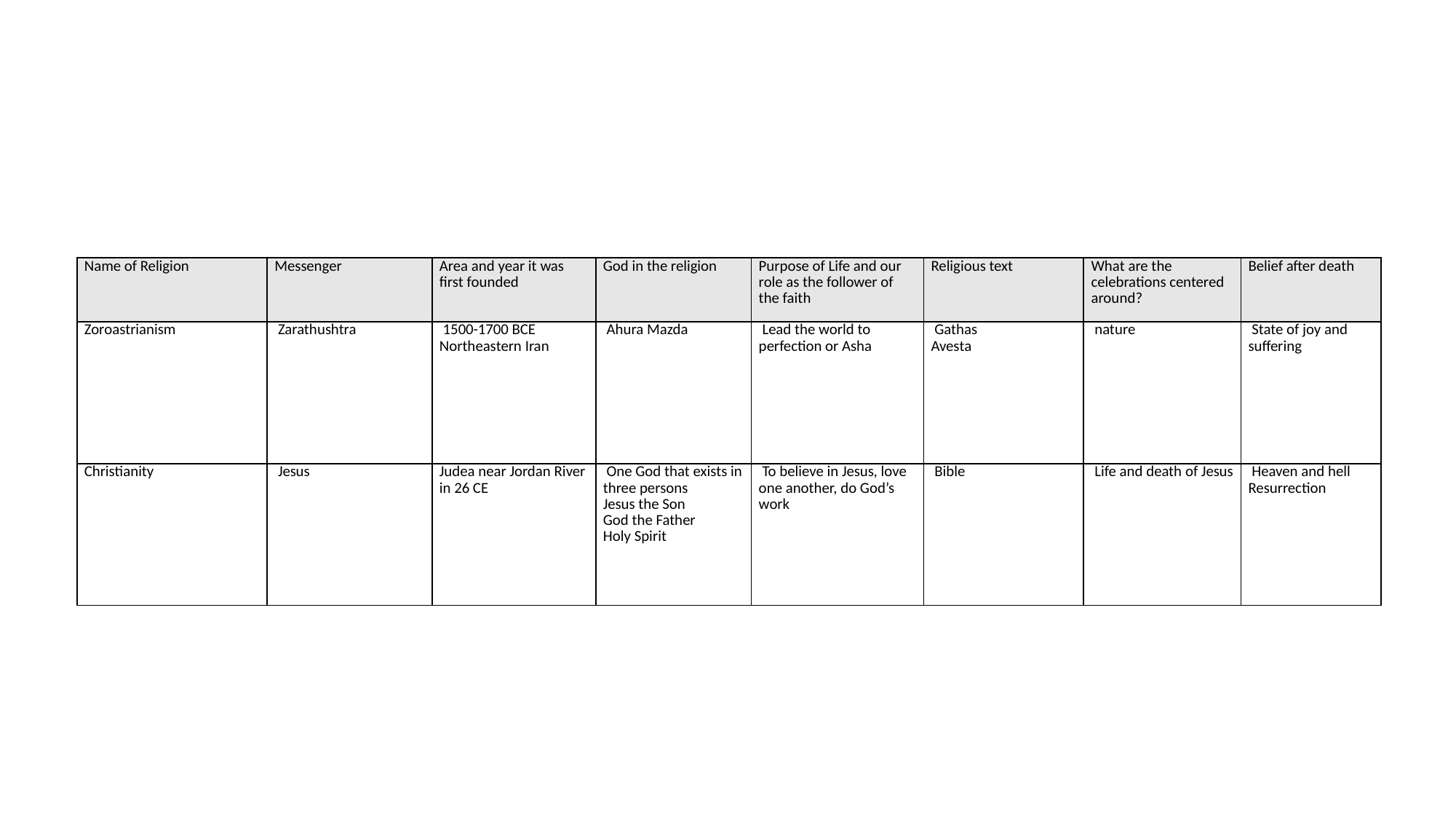

# Let’s go over our chart
| Name of Religion | Messenger | Area and year it was first founded | God in the religion | Purpose of Life and our role as the follower of the faith | Religious text | What are the celebrations centered around? | Belief after death |
| --- | --- | --- | --- | --- | --- | --- | --- |
| Zoroastrianism | Zarathushtra | 1500-1700 BCE Northeastern Iran | Ahura Mazda | Lead the world to perfection or Asha | Gathas Avesta | nature | State of joy and suffering |
| Christianity | Jesus | Judea near Jordan River in 26 CE | One God that exists in three persons Jesus the Son God the Father Holy Spirit | To believe in Jesus, love one another, do God’s work | Bible | Life and death of Jesus | Heaven and hell Resurrection |